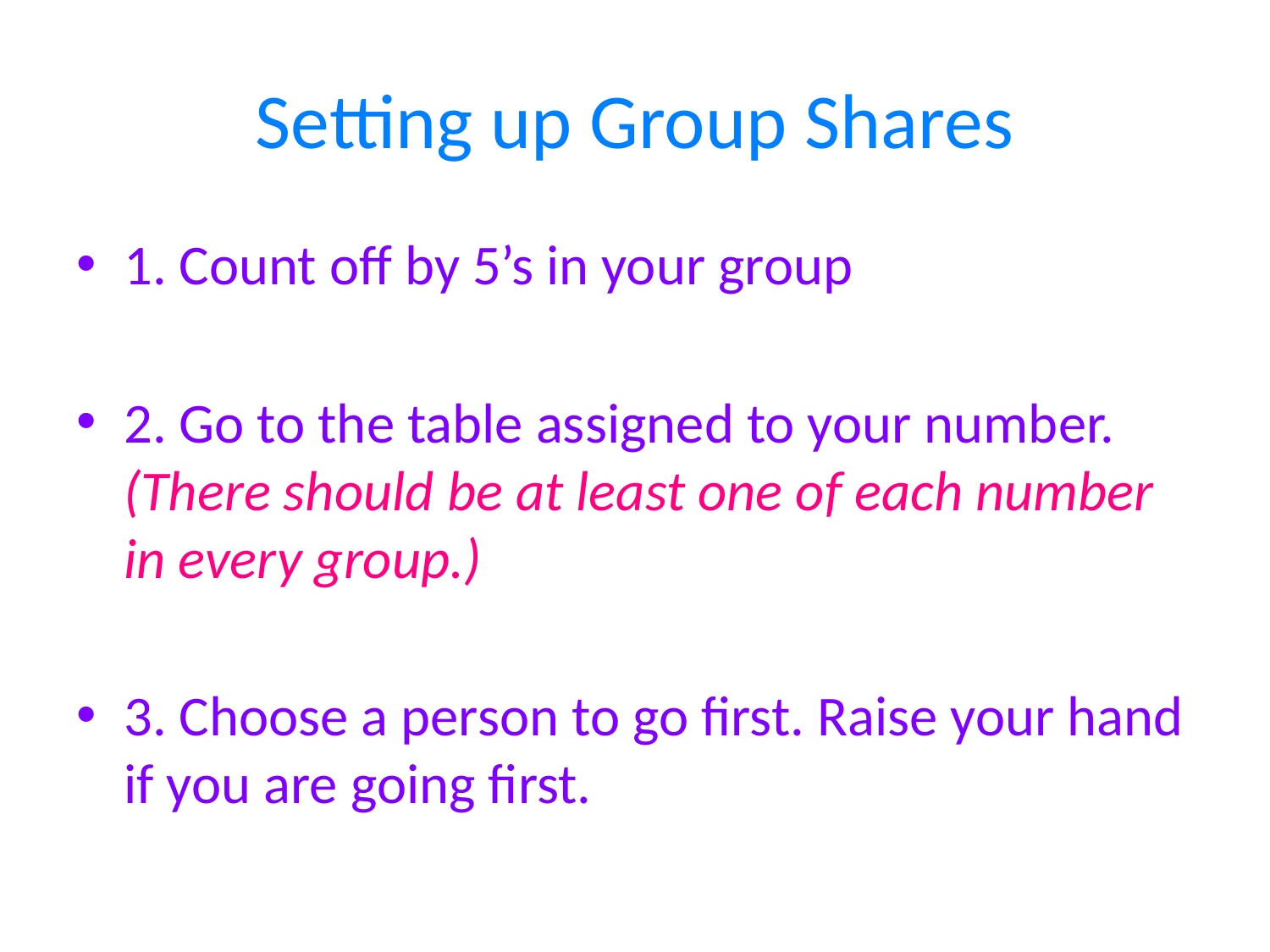

# Setting up Group Shares
1. Count off by 5’s in your group

2. Go to the table assigned to your number. (There should be at least one of each number in every group.)

3. Choose a person to go first. Raise your hand if you are going first.